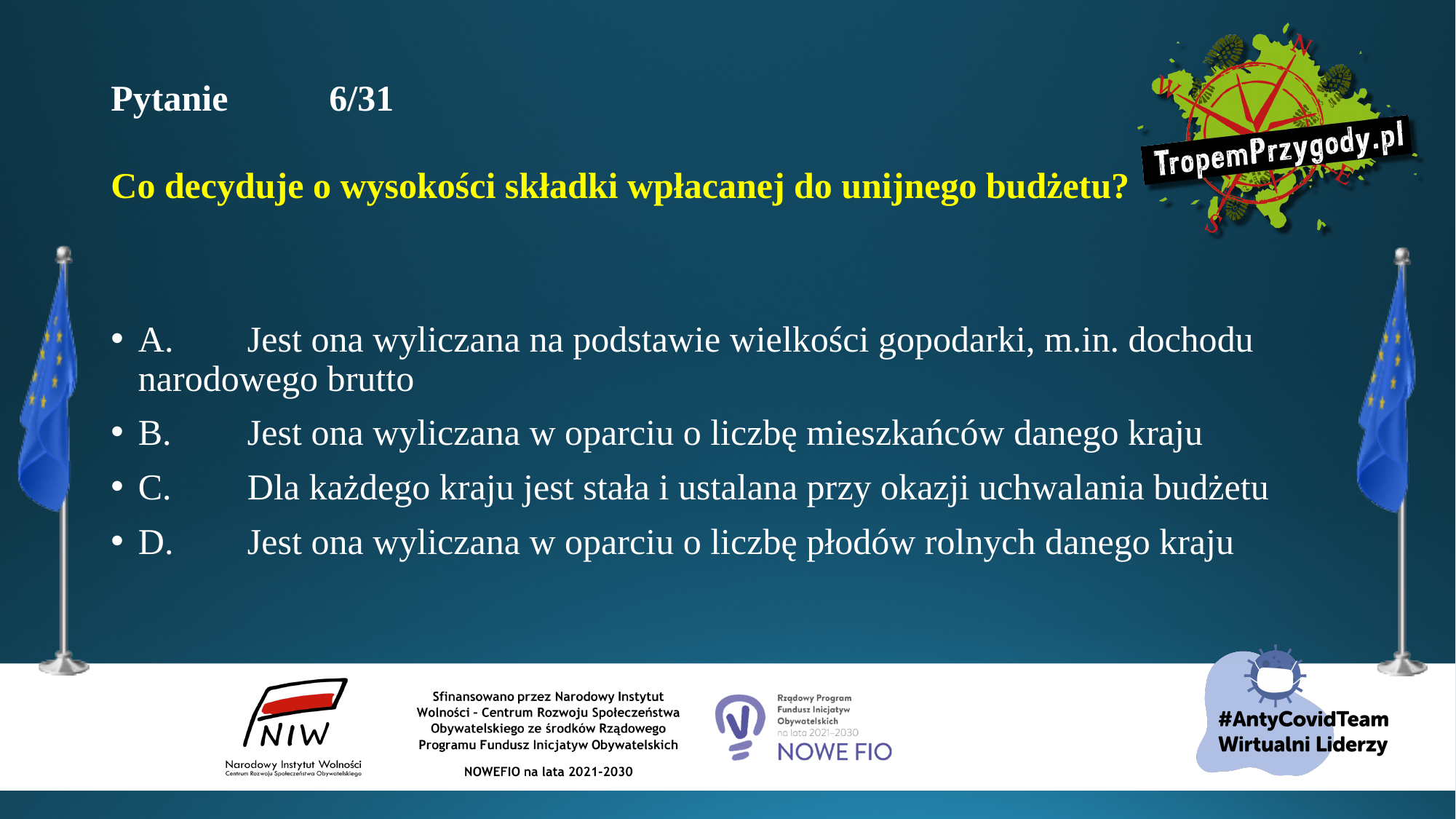

# Pytanie 	6/31 Co decyduje o wysokości składki wpłacanej do unijnego budżetu?
A.	Jest ona wyliczana na podstawie wielkości gopodarki, m.in. dochodu narodowego brutto
B.	Jest ona wyliczana w oparciu o liczbę mieszkańców danego kraju
C.	Dla każdego kraju jest stała i ustalana przy okazji uchwalania budżetu
D.	Jest ona wyliczana w oparciu o liczbę płodów rolnych danego kraju